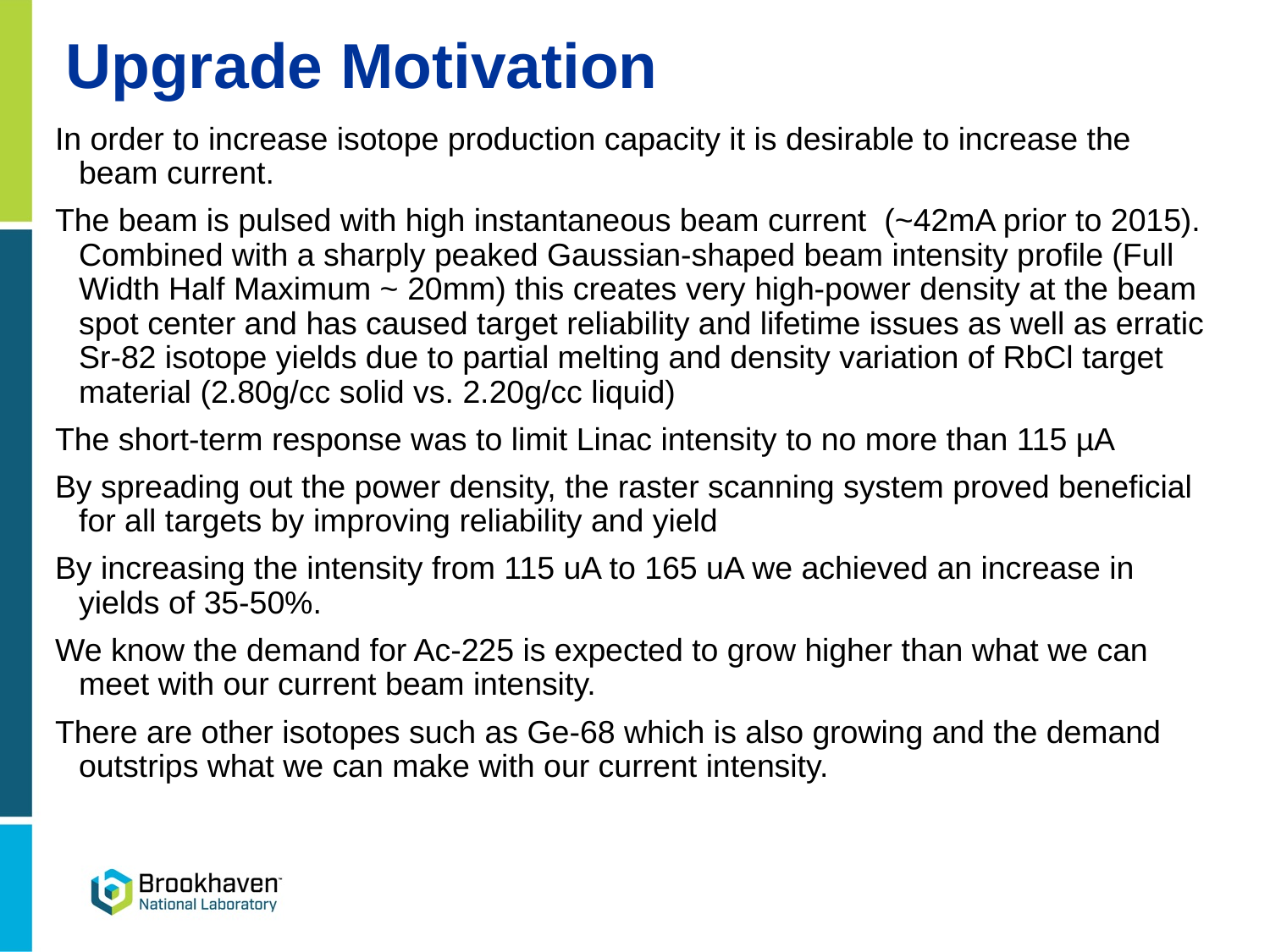

# Upgrade Motivation
In order to increase isotope production capacity it is desirable to increase the beam current.
The beam is pulsed with high instantaneous beam current  (~42mA prior to 2015). Combined with a sharply peaked Gaussian-shaped beam intensity profile (Full Width Half Maximum ~ 20mm) this creates very high-power density at the beam spot center and has caused target reliability and lifetime issues as well as erratic Sr-82 isotope yields due to partial melting and density variation of RbCl target material (2.80g/cc solid vs. 2.20g/cc liquid)
The short-term response was to limit Linac intensity to no more than 115 µA
By spreading out the power density, the raster scanning system proved beneficial for all targets by improving reliability and yield
By increasing the intensity from 115 uA to 165 uA we achieved an increase in yields of 35-50%.
We know the demand for Ac-225 is expected to grow higher than what we can meet with our current beam intensity.
There are other isotopes such as Ge-68 which is also growing and the demand outstrips what we can make with our current intensity.